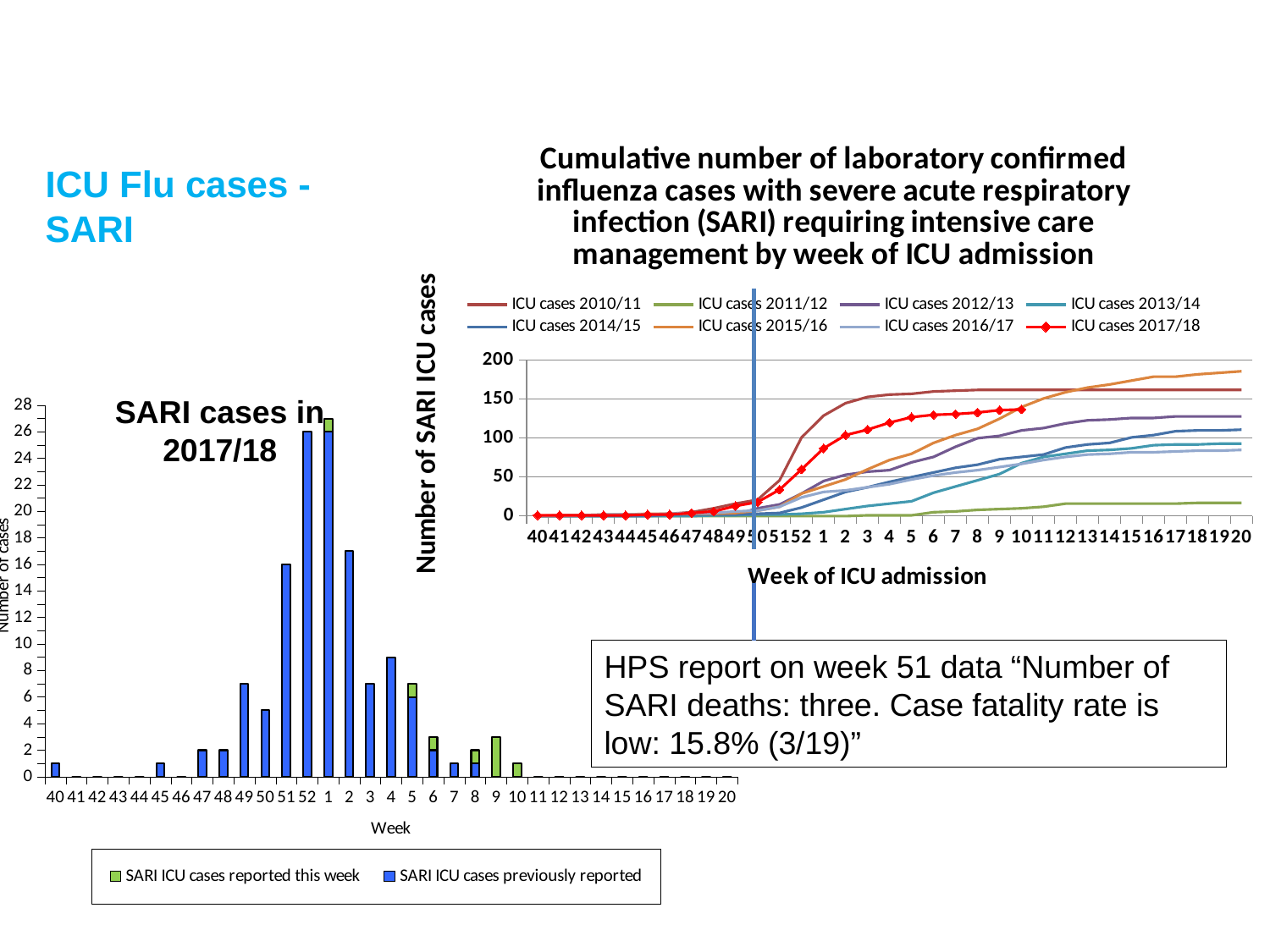

### Chart: Cumulative number of laboratory confirmed influenza cases with severe acute respiratory infection (SARI) requiring intensive care management by week of ICU admission

| Category | ICU cases 2010/11 | ICU cases 2011/12 | ICU cases 2012/13 | ICU cases 2013/14 | ICU cases 2014/15 | ICU cases 2015/16 | ICU cases 2016/17 | ICU cases 2017/18 |
|---|---|---|---|---|---|---|---|---|
| 40 | 0.0 | 0.0 | 0.0 | 0.0 | 0.0 | 0.0 | 0.0 | 1.0 |
| 41 | 1.0 | 0.0 | 0.0 | 0.0 | 0.0 | 0.0 | 0.0 | 1.0 |
| 42 | 1.0 | 0.0 | 1.0 | 0.0 | 0.0 | 1.0 | 1.0 | 1.0 |
| 43 | 1.0 | 0.0 | 1.0 | 0.0 | 0.0 | 2.0 | 2.0 | 1.0 |
| 44 | 2.0 | 0.0 | 1.0 | 0.0 | 0.0 | 2.0 | 2.0 | 1.0 |
| 45 | 2.0 | 0.0 | 1.0 | 0.0 | 0.0 | 3.0 | 2.0 | 2.0 |
| 46 | 3.0 | 0.0 | 2.0 | 0.0 | 2.0 | 3.0 | 3.0 | 2.0 |
| 47 | 5.0 | 0.0 | 2.0 | 0.0 | 2.0 | 3.0 | 4.0 | 4.0 |
| 48 | 10.0 | 0.0 | 2.0 | 1.0 | 2.0 | 3.0 | 4.0 | 6.0 |
| 49 | 16.0 | 0.0 | 2.0 | 1.0 | 2.0 | 4.0 | 6.0 | 13.0 |
| 50 | 21.0 | 0.0 | 10.0 | 2.0 | 3.0 | 7.0 | 7.0 | 18.0 |
| 51 | 46.0 | 0.0 | 15.0 | 2.0 | 4.0 | 12.0 | 12.0 | 34.0 |
| 52 | 101.0 | 0.0 | 29.0 | 3.0 | 11.0 | 29.0 | 24.0 | 60.0 |
| 1 | 129.0 | 0.0 | 45.0 | 5.0 | 21.0 | 38.0 | 31.0 | 87.0 |
| 2 | 145.0 | 0.0 | 53.0 | 9.0 | 31.0 | 47.0 | 33.0 | 104.0 |
| 3 | 153.0 | 1.0 | 57.0 | 13.0 | 37.0 | 60.0 | 37.0 | 111.0 |
| 4 | 156.0 | 1.0 | 59.0 | 16.0 | 44.0 | 72.0 | 41.0 | 120.0 |
| 5 | 157.0 | 1.0 | 69.0 | 19.0 | 50.0 | 80.0 | 47.0 | 127.0 |
| 6 | 160.0 | 5.0 | 76.0 | 30.0 | 56.0 | 94.0 | 52.0 | 130.0 |
| 7 | 161.0 | 6.0 | 89.0 | 38.0 | 62.0 | 104.0 | 56.0 | 131.0 |
| 8 | 162.0 | 8.0 | 100.0 | 46.0 | 66.0 | 112.0 | 59.0 | 133.0 |
| 9 | 162.0 | 9.0 | 103.0 | 54.0 | 73.0 | 125.0 | 63.0 | 136.0 |
| 10 | 162.0 | 10.0 | 110.0 | 68.0 | 76.0 | 140.0 | 67.0 | 137.0 |
| 11 | 162.0 | 12.0 | 113.0 | 76.0 | 79.0 | 151.0 | 72.0 | None |
| 12 | 162.0 | 16.0 | 119.0 | 80.0 | 88.0 | 159.0 | 76.0 | None |
| 13 | 162.0 | 16.0 | 123.0 | 84.0 | 92.0 | 165.0 | 79.0 | None |
| 14 | 162.0 | 16.0 | 124.0 | 85.0 | 94.0 | 169.0 | 80.0 | None |
| 15 | 162.0 | 16.0 | 126.0 | 87.0 | 101.0 | 174.0 | 82.0 | None |
| 16 | 162.0 | 16.0 | 126.0 | 91.0 | 104.0 | 179.0 | 82.0 | None |
| 17 | 162.0 | 16.0 | 128.0 | 92.0 | 109.0 | 179.0 | 83.0 | None |
| 18 | 162.0 | 17.0 | 128.0 | 92.0 | 110.0 | 182.0 | 84.0 | None |
| 19 | 162.0 | 17.0 | 128.0 | 93.0 | 110.0 | 184.0 | 84.0 | None |
| 20 | 162.0 | 17.0 | 128.0 | 93.0 | 111.0 | 186.0 | 85.0 | None |
ICU Flu cases - SARI

### Chart

| Category | SARI ICU cases previously reported | SARI ICU cases reported this week |
|---|---|---|
| 40 | 1.0 | None |
| 41 | 0.0 | None |
| 42 | 0.0 | None |
| 43 | 0.0 | None |
| 44 | 0.0 | None |
| 45 | 1.0 | None |
| 46 | 0.0 | None |
| 47 | 2.0 | None |
| 48 | 2.0 | None |
| 49 | 7.0 | None |
| 50 | 5.0 | None |
| 51 | 16.0 | None |
| 52 | 26.0 | None |
| 1 | 26.0 | 1.0 |
| 2 | 17.0 | None |
| 3 | 7.0 | None |
| 4 | 9.0 | None |
| 5 | 6.0 | 1.0 |
| 6 | 2.0 | 1.0 |
| 7 | 1.0 | None |
| 8 | 1.0 | 1.0 |
| 9 | 0.0 | 3.0 |
| 10 | 0.0 | 1.0 |
| 11 | 0.0 | None |
| 12 | 0.0 | None |
| 13 | 0.0 | None |
| 14 | 0.0 | None |
| 15 | 0.0 | None |
| 16 | 0.0 | None |
| 17 | 0.0 | None |
| 18 | 0.0 | None |
| 19 | 0.0 | None |
| 20 | 0.0 | None |
SARI cases in 2017/18
HPS report on week 51 data “Number of SARI deaths: three. Case fatality rate is low: 15.8% (3/19)”